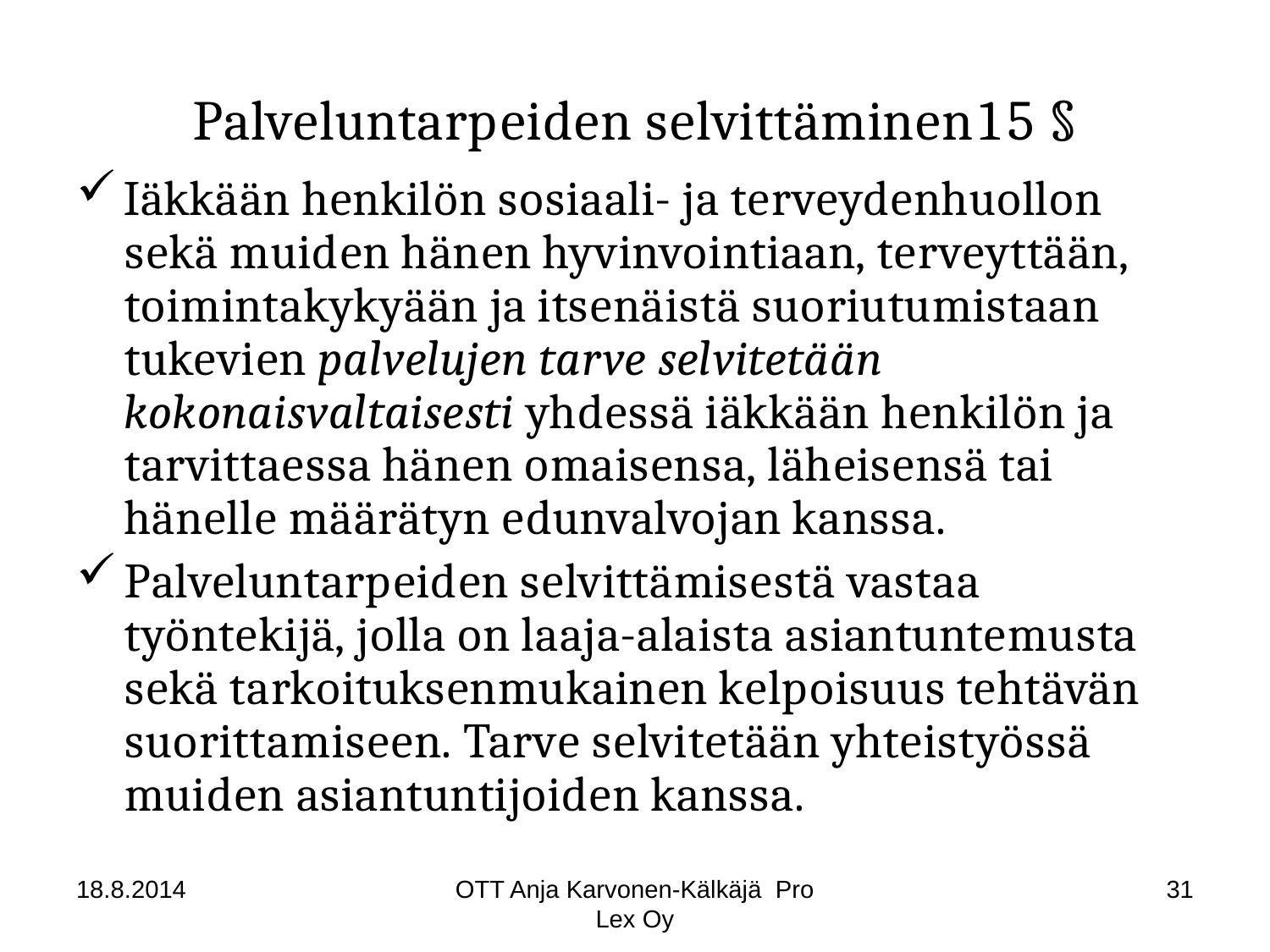

# Palveluntarpeiden selvittäminen15 §
Iäkkään henkilön sosiaali- ja terveydenhuollon sekä muiden hänen hyvinvointiaan, terveyttään, toimintakykyään ja itsenäistä suoriutumistaan tukevien palvelujen tarve selvitetään kokonaisvaltaisesti yhdessä iäkkään henkilön ja tarvittaessa hänen omaisensa, läheisensä tai hänelle määrätyn edunvalvojan kanssa.
Palveluntarpeiden selvittämisestä vastaa työntekijä, jolla on laaja-alaista asiantuntemusta sekä tarkoituksenmukainen kelpoisuus tehtävän suorittamiseen. Tarve selvitetään yhteistyössä muiden asiantuntijoiden kanssa.

18.8.2014
OTT Anja Karvonen-Kälkäjä  Pro Lex Oy
31